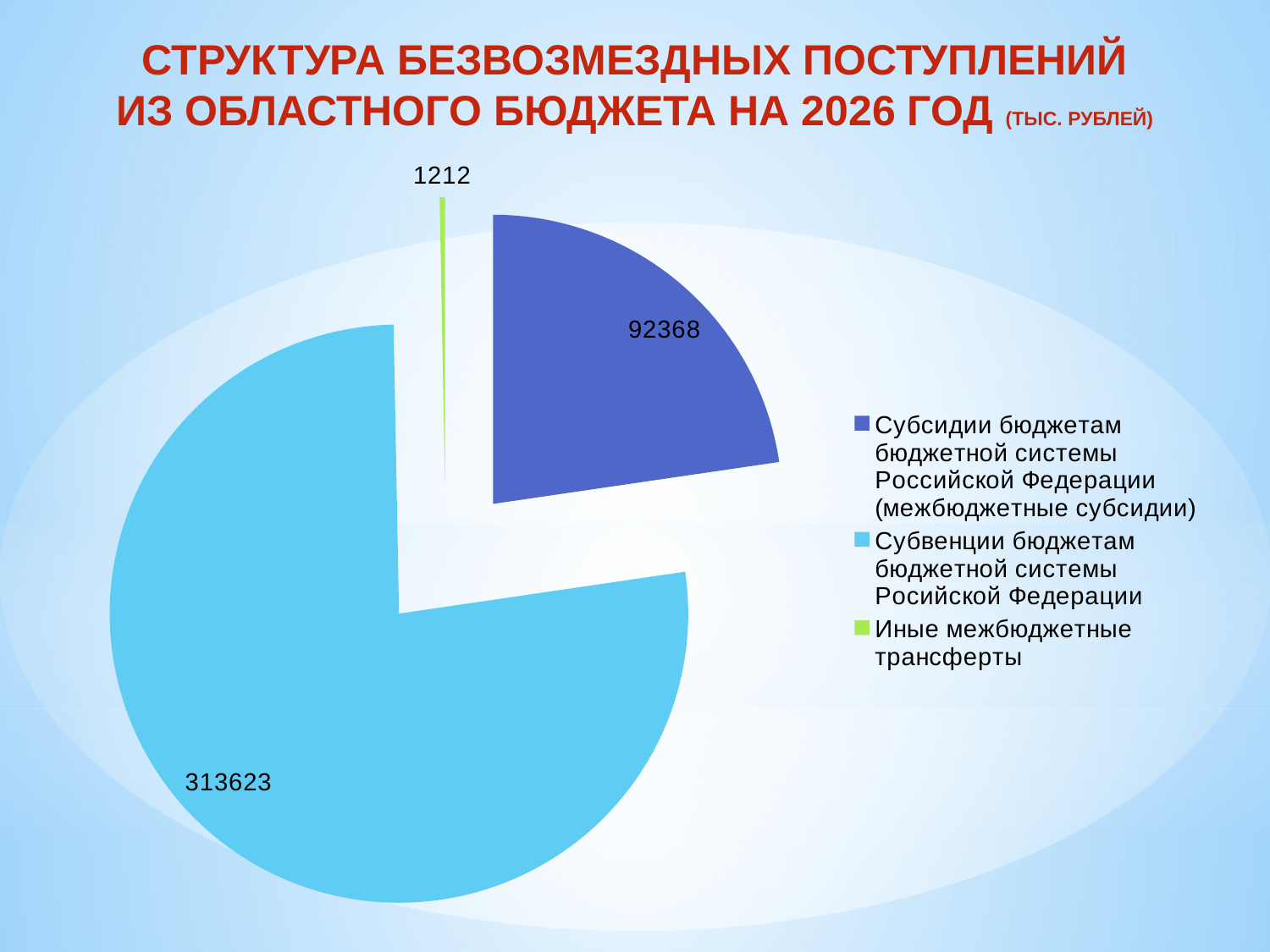

СТРУКТУРА БЕЗВОЗМЕЗДНЫХ ПОСТУПЛЕНИЙ
ИЗ ОБЛАСТНОГО БЮДЖЕТА НА 2026 ГОД (ТЫС. РУБЛЕЙ)

### Chart

| Category | Продажи |
|---|---|
| Субсидии бюджетам бюджетной системы Российской Федерации (межбюджетные субсидии) | 92368.0 |
| Субвенции бюджетам бюджетной системы Росийской Федерации | 313623.0 |
| Иные межбюджетные трансферты | 1212.0 |